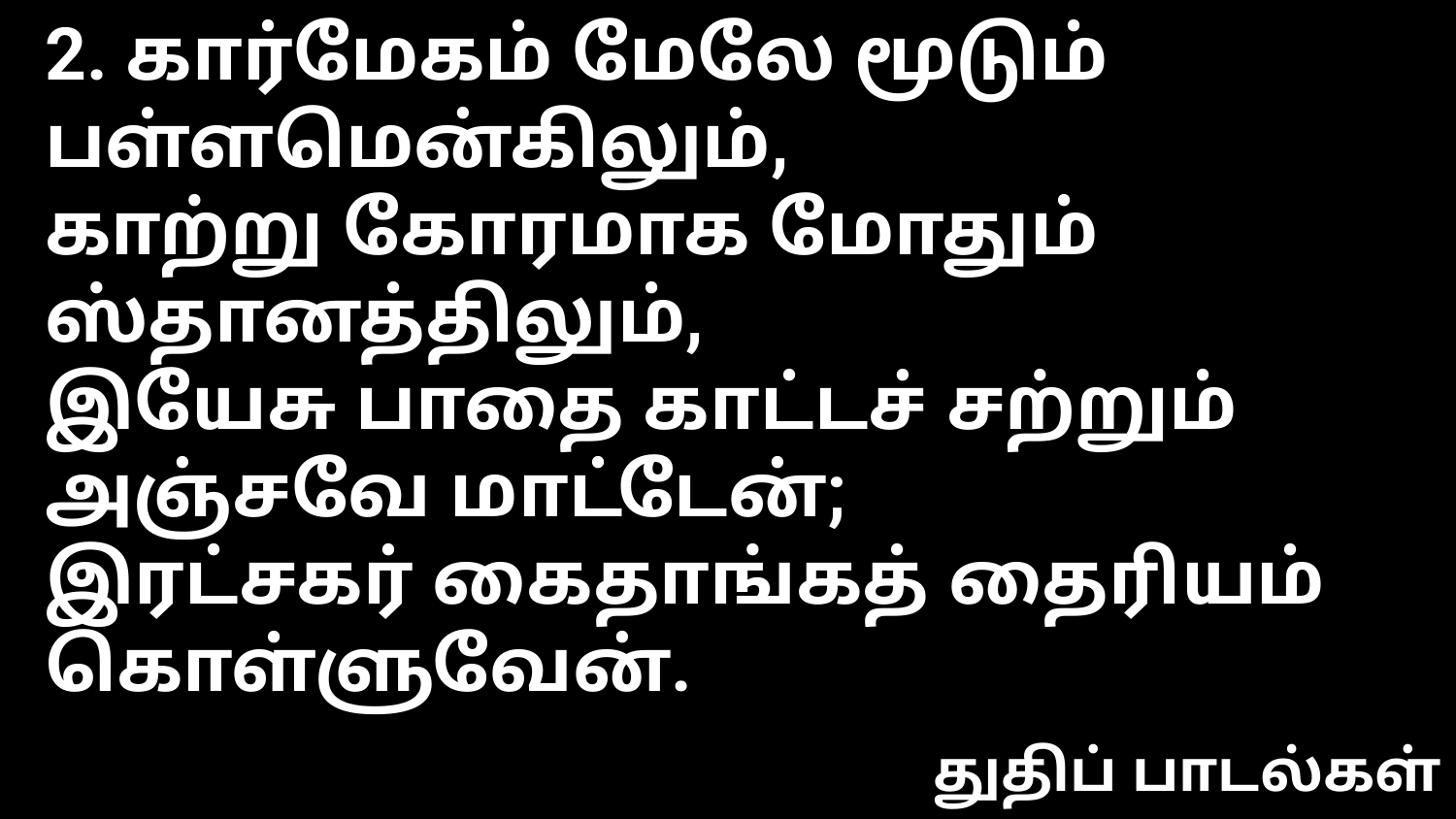

2. கார்மேகம் மேலே மூடும் பள்ளமென்கிலும்,
காற்று கோரமாக மோதும் ஸ்தானத்திலும்,
இயேசு பாதை காட்டச் சற்றும் அஞ்சவே மாட்டேன்;
இரட்சகர் கைதாங்கத் தைரியம் கொள்ளுவேன்.

துதிப் பாடல்கள்